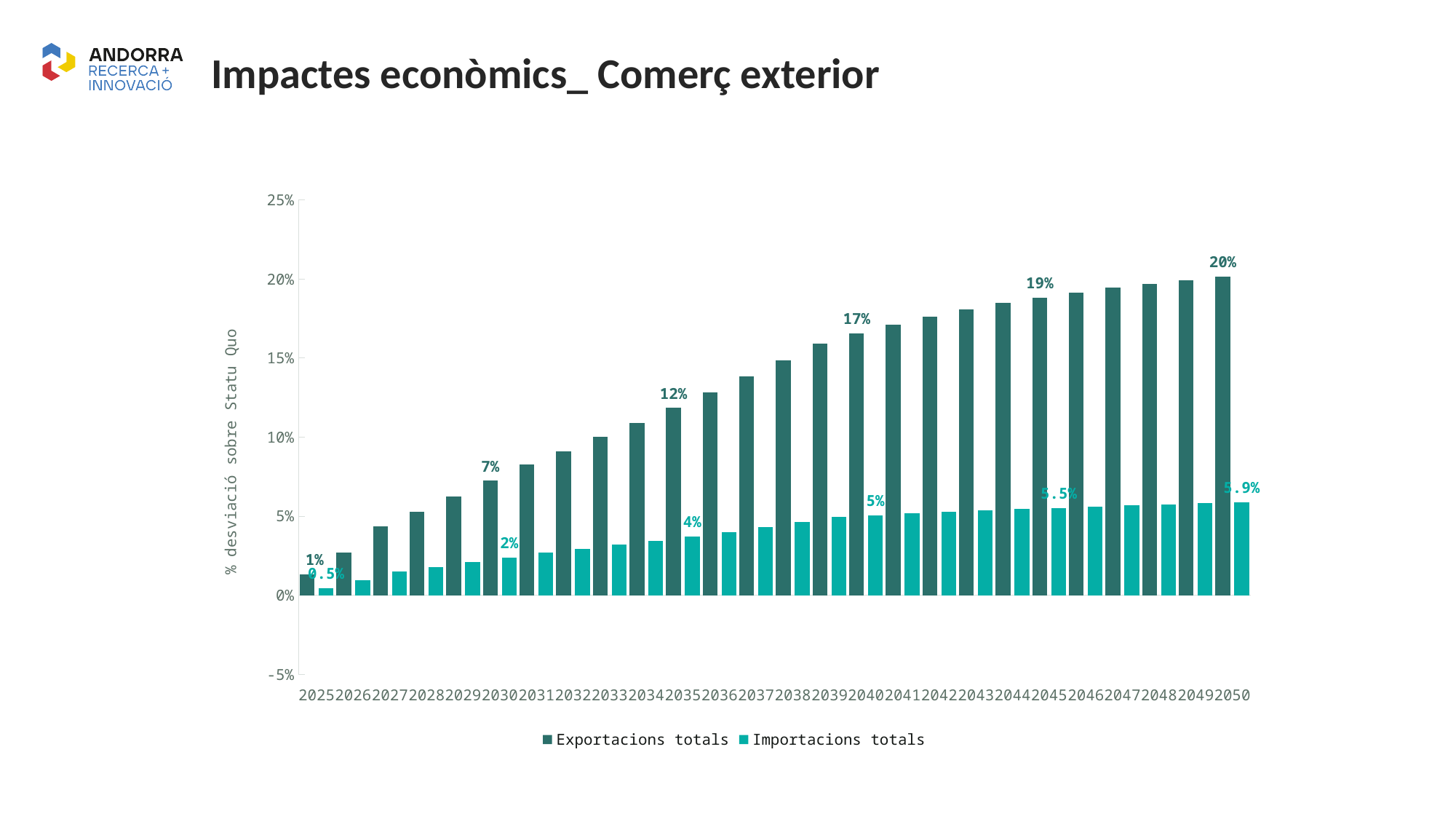

Impactes econòmics_ Comerç exterior

### Chart

| Category | Exportacions totals | Importacions totals |
|---|---|---|
| 2025 | 0.013326046933939795 | 0.004594111970294579 |
| 2026 | 0.02721760250168348 | 0.009667433209567422 |
| 2027 | 0.04338673451415187 | 0.015188355126001918 |
| 2028 | 0.052953481755477094 | 0.017970634748053493 |
| 2029 | 0.06260851143016755 | 0.02082081476319897 |
| 2030 | 0.07245937853320239 | 0.0237762276784792 |
| 2031 | 0.08255917821232961 | 0.02685691311637406 |
| 2032 | 0.09119967858632073 | 0.029314956618840426 |
| 2033 | 0.1000669960341478 | 0.03185662729387073 |
| 2034 | 0.10919174412890742 | 0.03449842411742843 |
| 2035 | 0.1185920280201258 | 0.03724826165012174 |
| 2036 | 0.12828249538946057 | 0.04011209790909498 |
| 2037 | 0.1382764208256868 | 0.04309494310511908 |
| 2038 | 0.1485876450966248 | 0.04620086561050196 |
| 2039 | 0.15922739358105553 | 0.04943386747508849 |
| 2040 | 0.16566726714269575 | 0.05068407589326673 |
| 2041 | 0.1712759083553006 | 0.05173836955475197 |
| 2042 | 0.17627726210045935 | 0.052722844749764075 |
| 2043 | 0.18074626270183258 | 0.05364572700812409 |
| 2044 | 0.18474535019882013 | 0.054513240188930334 |
| 2045 | 0.1883288548475628 | 0.05533117307418678 |
| 2046 | 0.1915437030222389 | 0.05610488489517329 |
| 2047 | 0.1944298993277993 | 0.05683944156573606 |
| 2048 | 0.19702286177713924 | 0.05753936201245802 |
| 2049 | 0.19935417446435277 | 0.058208567287574065 |
| 2050 | 0.20145294903732647 | 0.058850230745558285 |